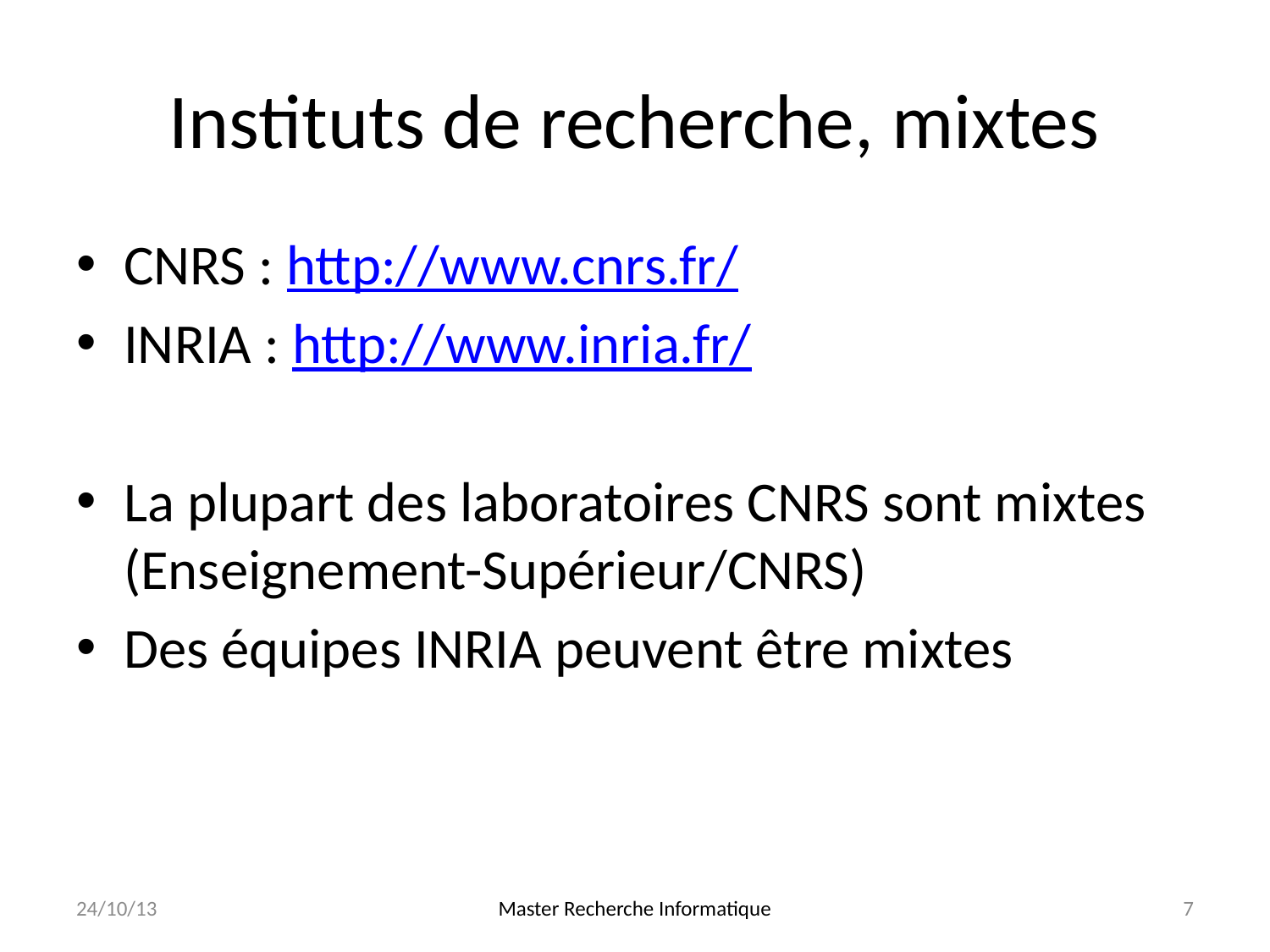

# Instituts de recherche, mixtes
CNRS : http://www.cnrs.fr/
INRIA : http://www.inria.fr/

La plupart des laboratoires CNRS sont mixtes (Enseignement-Supérieur/CNRS)
Des équipes INRIA peuvent être mixtes

24/10/13
Master Recherche Informatique
7